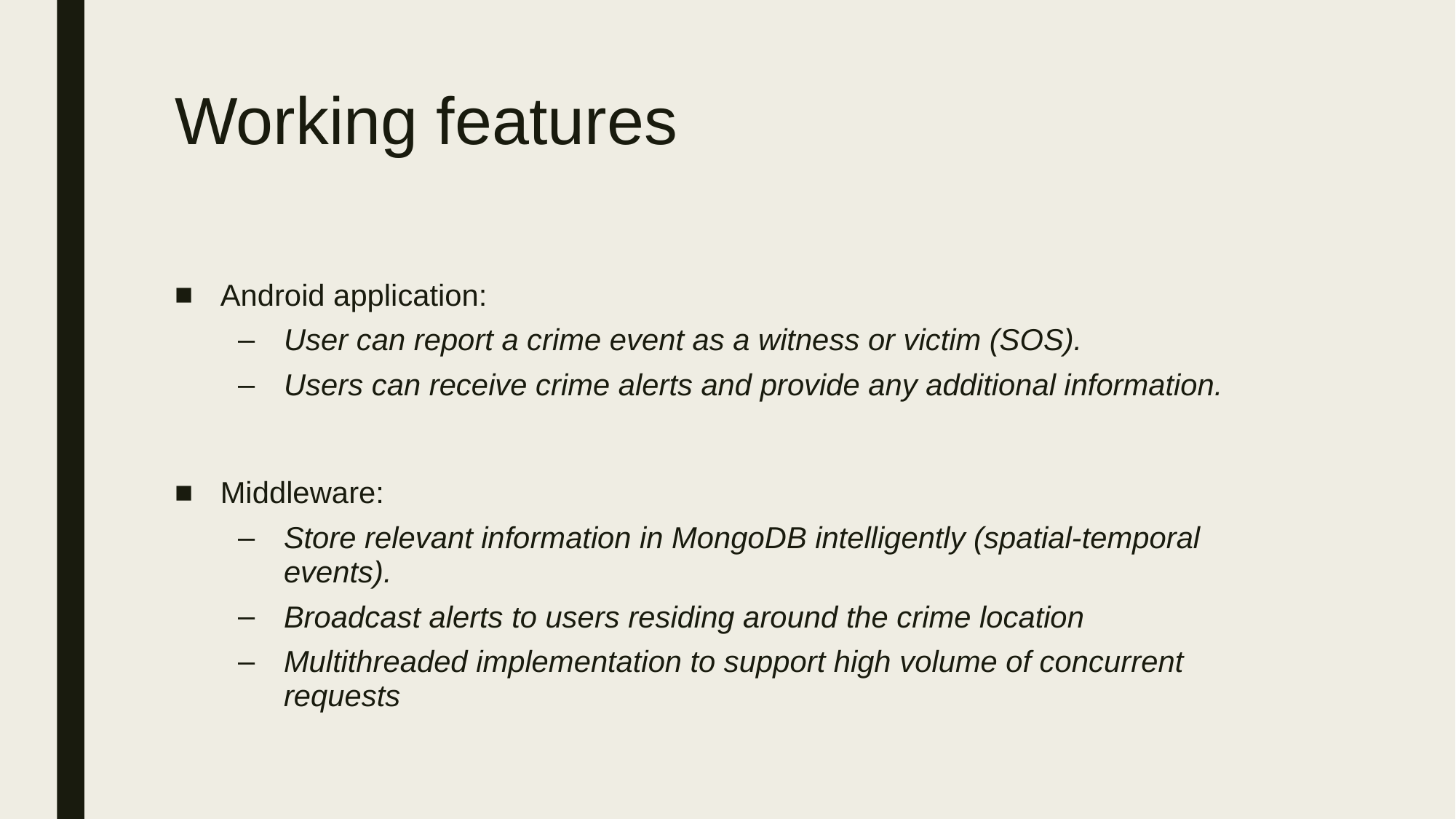

# Working features
Android application:
User can report a crime event as a witness or victim (SOS).
Users can receive crime alerts and provide any additional information.

Middleware:
Store relevant information in MongoDB intelligently (spatial-temporal events).
Broadcast alerts to users residing around the crime location
Multithreaded implementation to support high volume of concurrent requests